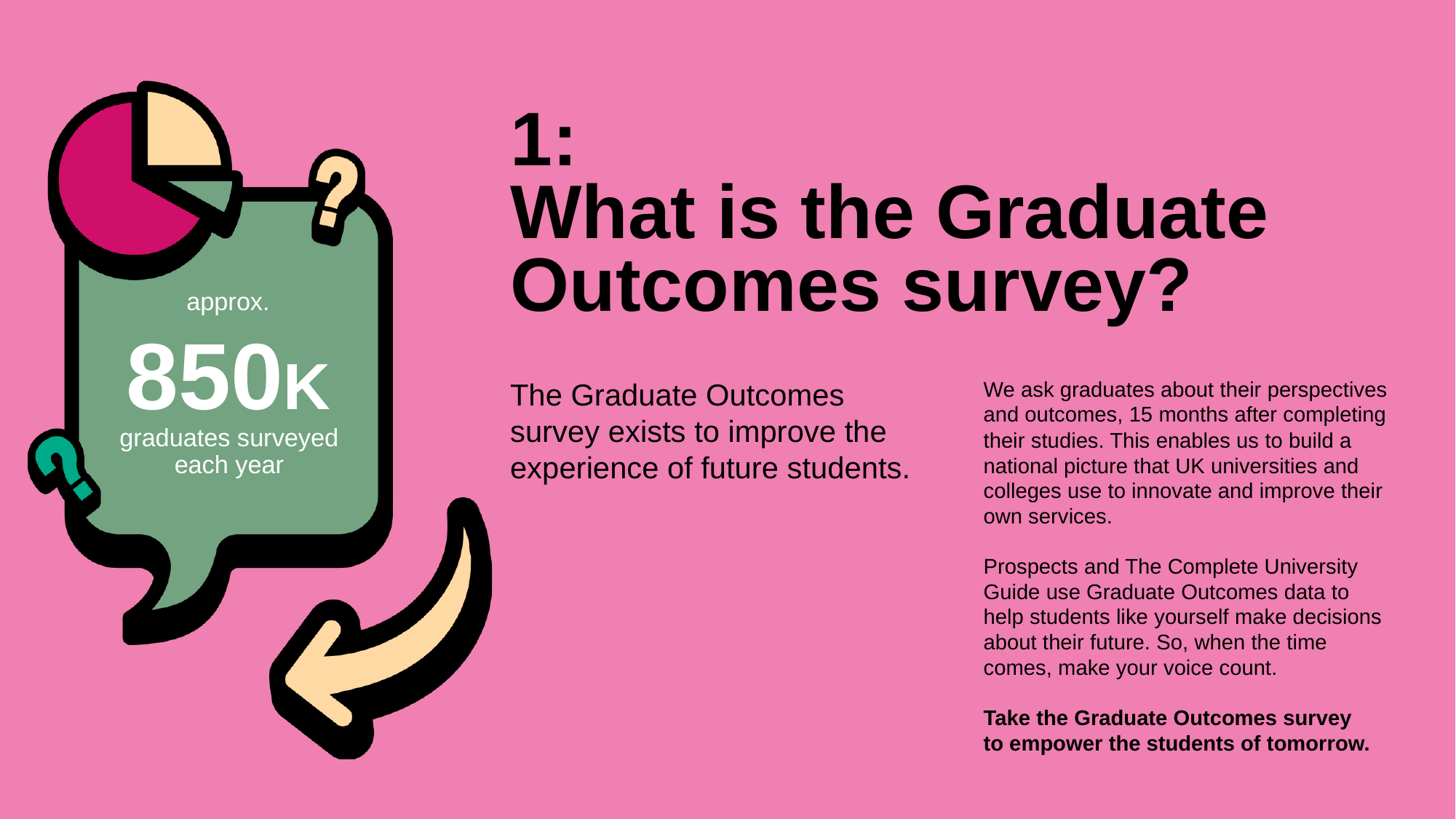

# 1: What is the Graduate  Outcomes survey?
approx.
850K
The Graduate Outcomes
survey exists to improve the experience of future students.
We ask graduates about their perspectives and outcomes, 15 months after completing their studies. This enables us to build a national picture that UK universities and colleges use to innovate and improve their own services.
Prospects and The Complete University Guide use Graduate Outcomes data to
help students like yourself make decisions about their future. So, when the time
comes, make your voice count.
Take the Graduate Outcomes survey
to empower the students of tomorrow.
graduates surveyed
each year